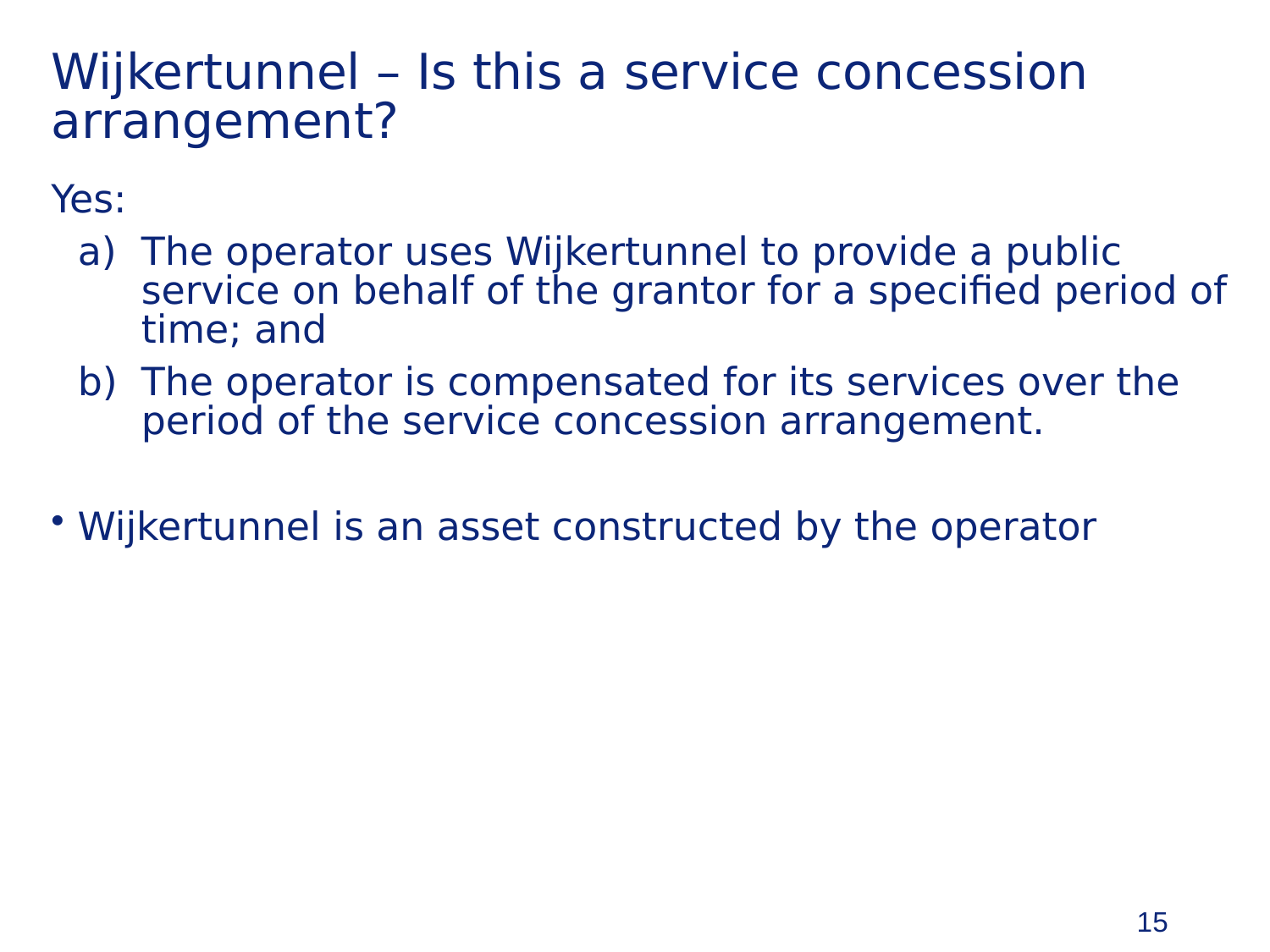

# Wijkertunnel – Is this a service concession arrangement?
Yes:
The operator uses Wijkertunnel to provide a public service on behalf of the grantor for a specified period of time; and
The operator is compensated for its services over the period of the service concession arrangement.

Wijkertunnel is an asset constructed by the operator
15